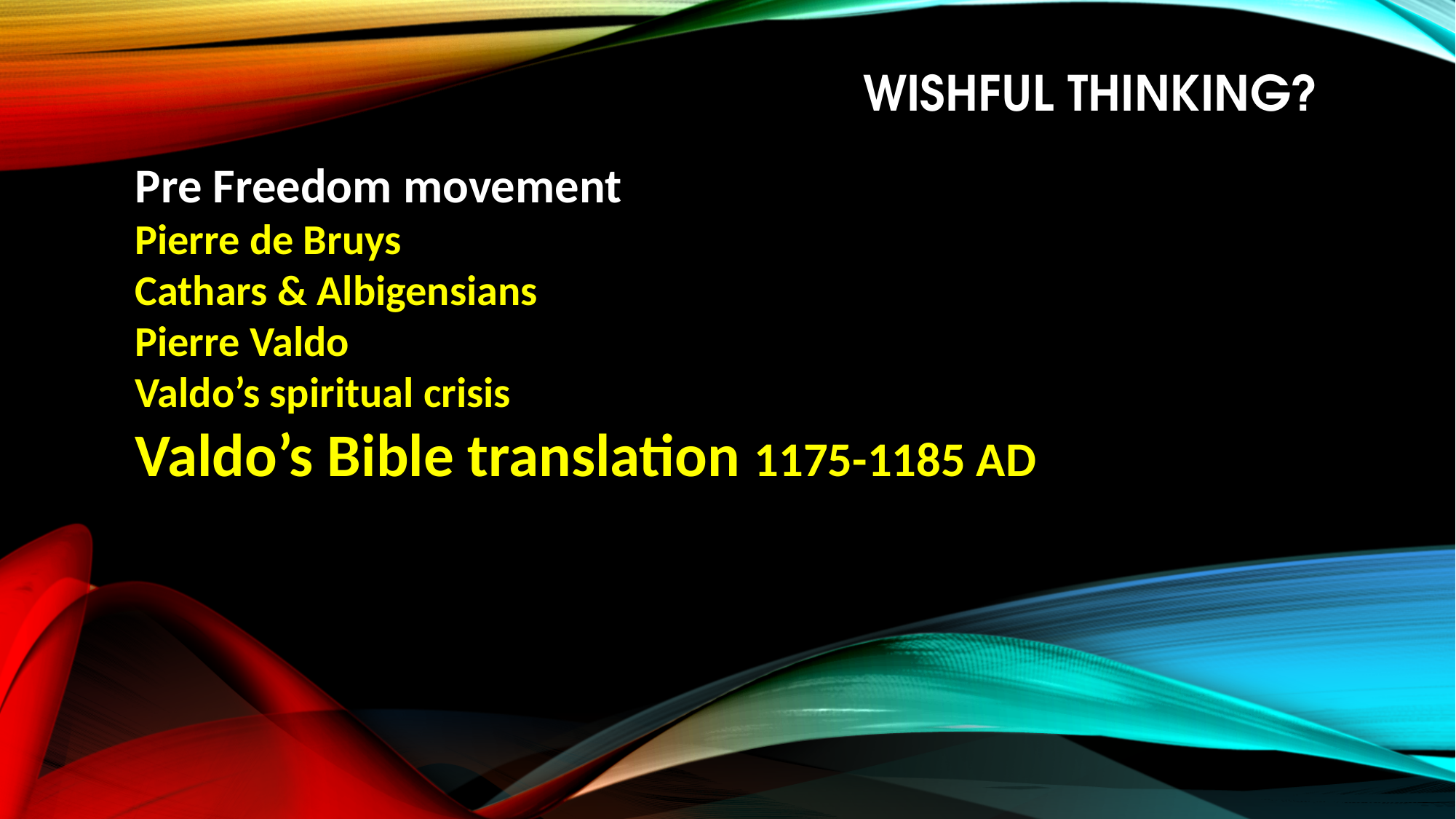

# Wishful thinking?
Pre Freedom movement
Pierre de Bruys
Cathars & Albigensians
Pierre Valdo
Valdo’s spiritual crisis
Valdo’s Bible translation 1175-1185 AD